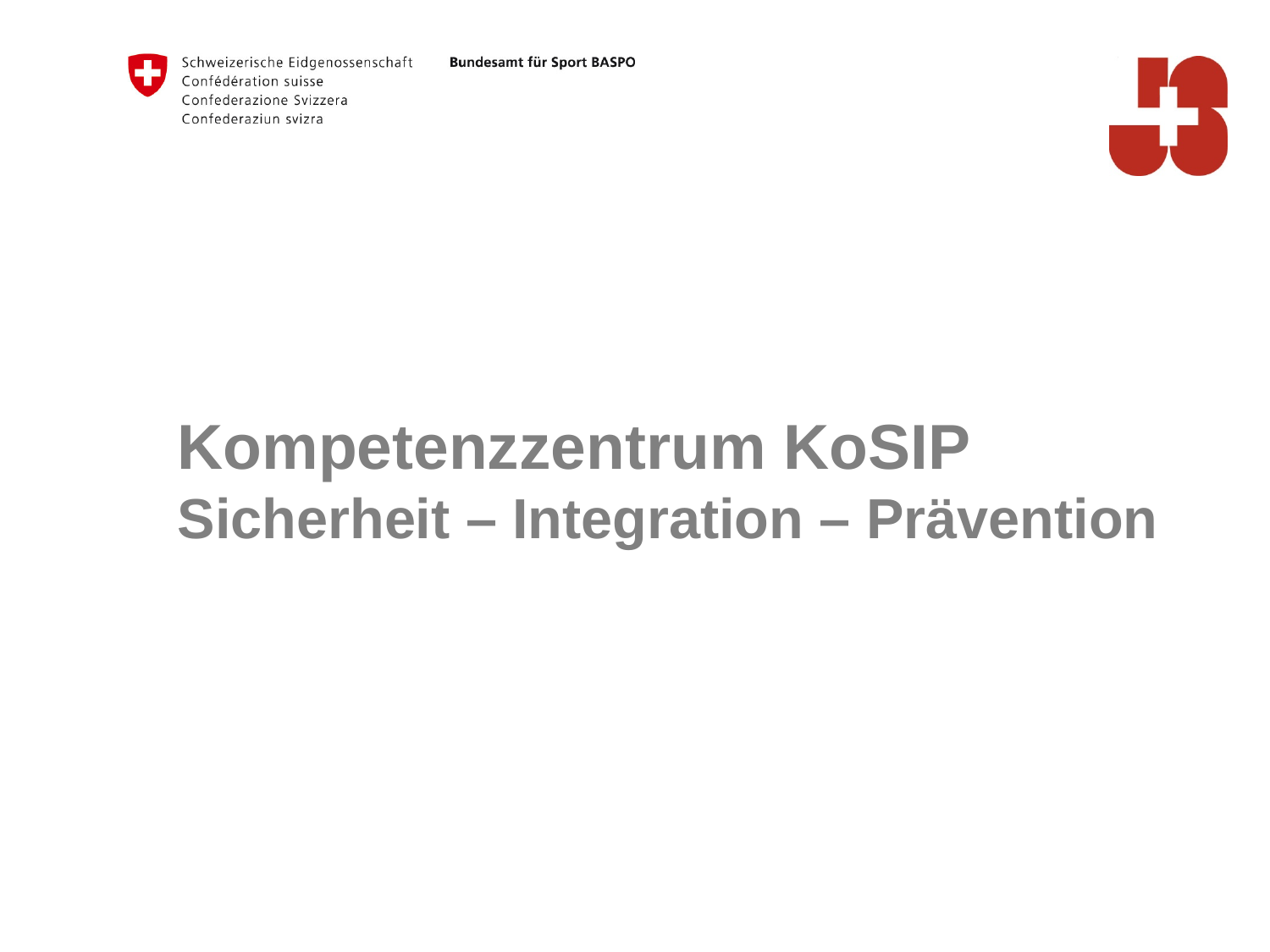

Kompetenzzentrum KoSIP
Sicherheit – Integration – Prävention